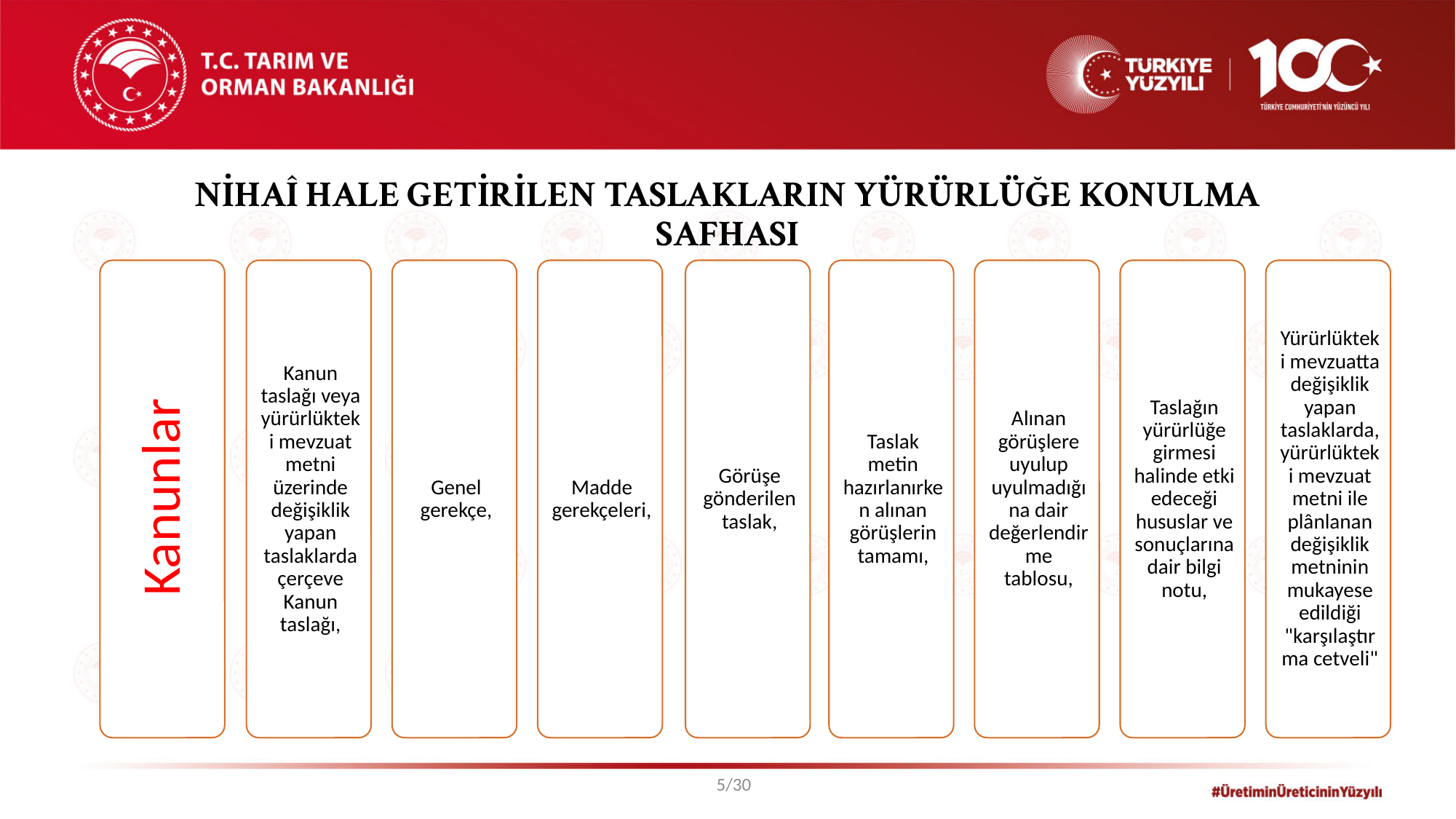

# NİHAÎ HALE GETİRİLEN TASLAKLARIN YÜRÜRLÜĞE KONULMA SAFHASI
Kanunlar
Kanun taslağı veya yürürlükteki mevzuat metni üzerinde değişiklik yapan taslaklarda çerçeve Kanun taslağı,
Genel gerekçe,
Madde gerekçeleri,
Görüşe gönderilen taslak,
Taslak metin hazırlanırken alınan görüşlerin tamamı,
Alınan görüşlere uyulup uyulmadığına dair değerlendirme tablosu,
Taslağın yürürlüğe girmesi halinde etki edeceği hususlar ve sonuçlarına dair bilgi notu,
Yürürlükteki mevzuatta değişiklik yapan taslaklarda, yürürlükteki mevzuat metni ile plânlanan değişiklik metninin mukayese edildiği "karşılaştırma cetveli"
5/30